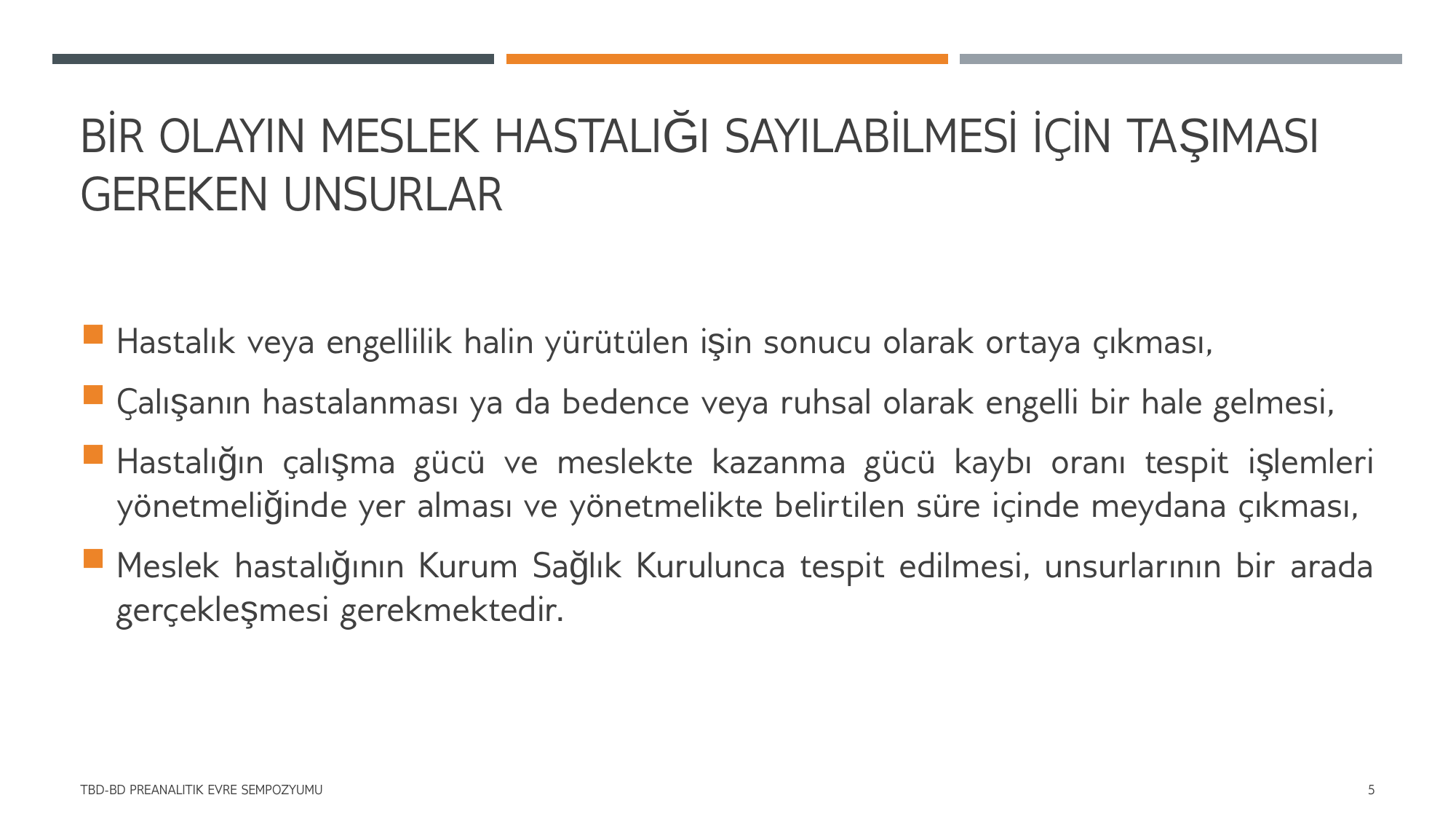

# Bir olayın meslek hastalığı sayılabilmesi için taşıması gereken unsurlar
Hastalık veya engellilik halin yürütülen işin sonucu olarak ortaya çıkması,
Çalışanın hastalanması ya da bedence veya ruhsal olarak engelli bir hale gelmesi,
Hastalığın çalışma gücü ve meslekte kazanma gücü kaybı oranı tespit işlemleri yönetmeliğinde yer alması ve yönetmelikte belirtilen süre içinde meydana çıkması,
Meslek hastalığının Kurum Sağlık Kurulunca tespit edilmesi, unsurlarının bir arada gerçekleşmesi gerekmektedir.

TBD-BD Preanalitik Evre Sempozyumu
5